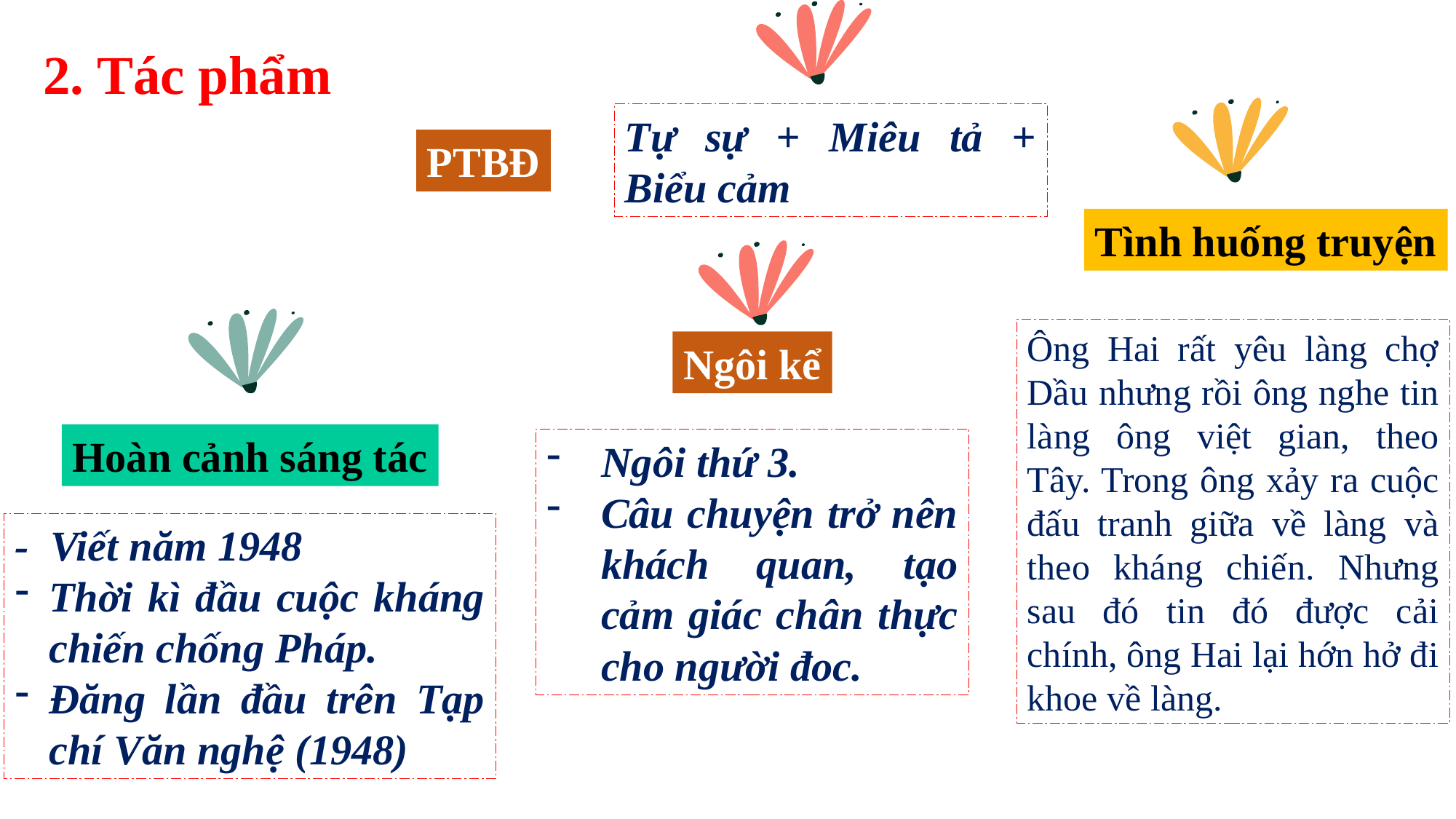

2. Tác phẩm

Tự sự + Miêu tả + Biểu cảm
PTBĐ
Tình huống truyện

Ông Hai rất yêu làng chợ Dầu nhưng rồi ông nghe tin làng ông việt gian, theo Tây. Trong ông xảy ra cuộc đấu tranh giữa về làng và theo kháng chiến. Nhưng sau đó tin đó được cải chính, ông Hai lại hớn hở đi khoe về làng.
Ngôi kể
Hoàn cảnh sáng tác
Ngôi thứ 3.
Câu chuyện trở nên khách quan, tạo cảm giác chân thực cho người đoc.
-  Viết năm 1948
Thời kì đầu cuộc kháng chiến chống Pháp.
Đăng lần đầu trên Tạp chí Văn nghệ (1948)